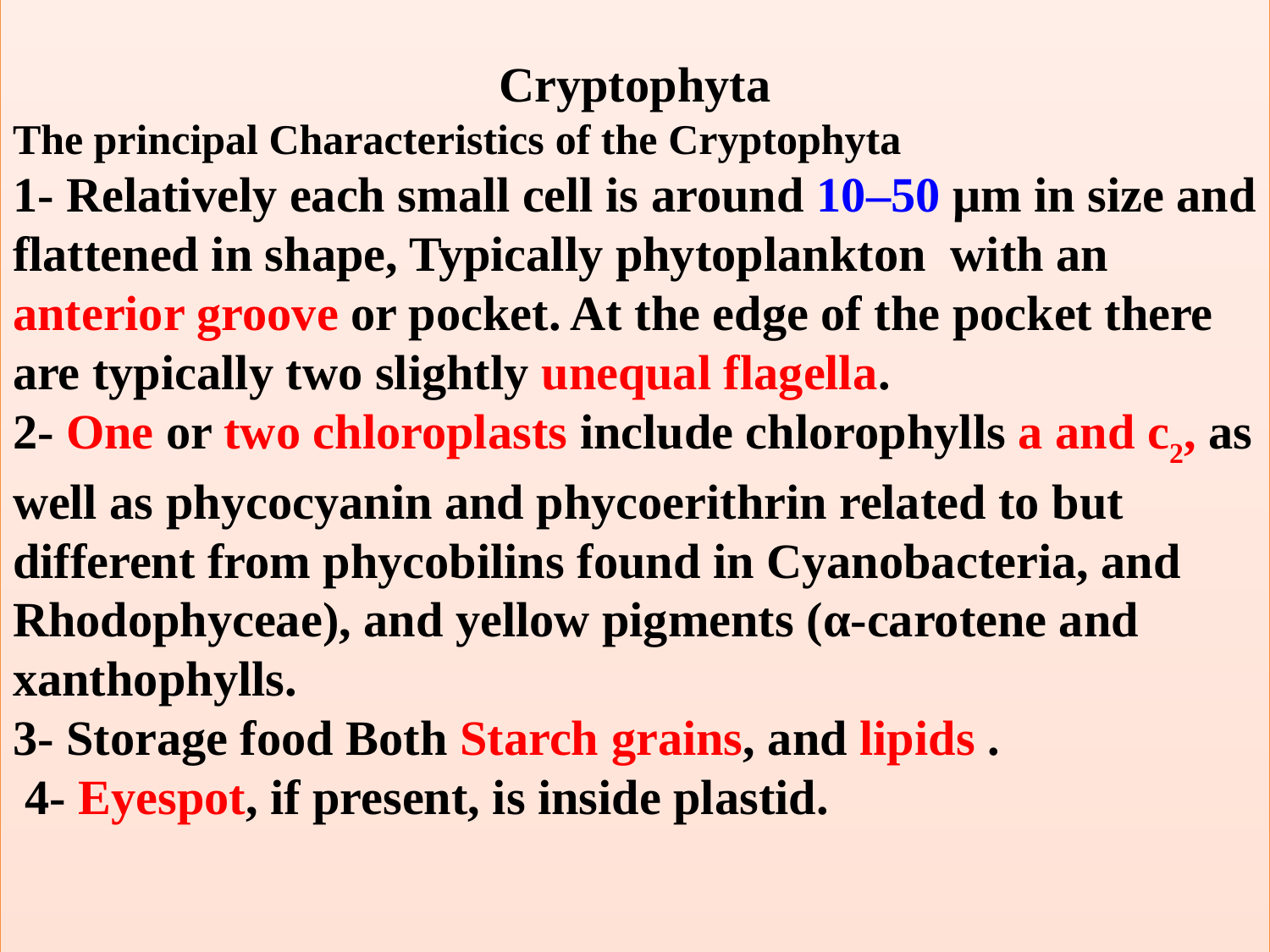

Cryptophyta
The principal Characteristics of the Cryptophyta
1- Relatively each small cell is around 10–50 μm in size and flattened in shape, Typically phytoplankton  with an anterior groove or pocket. At the edge of the pocket there are typically two slightly unequal flagella.
2- One or two chloroplasts include chlorophylls a and c2, as well as phycocyanin and phycoerithrin related to but different from phycobilins found in Cyanobacteria, and Rhodophyceae), and yellow pigments (α-carotene and xanthophylls.
3- Storage food Both Starch grains, and lipids .
 4- Eyespot, if present, is inside plastid.